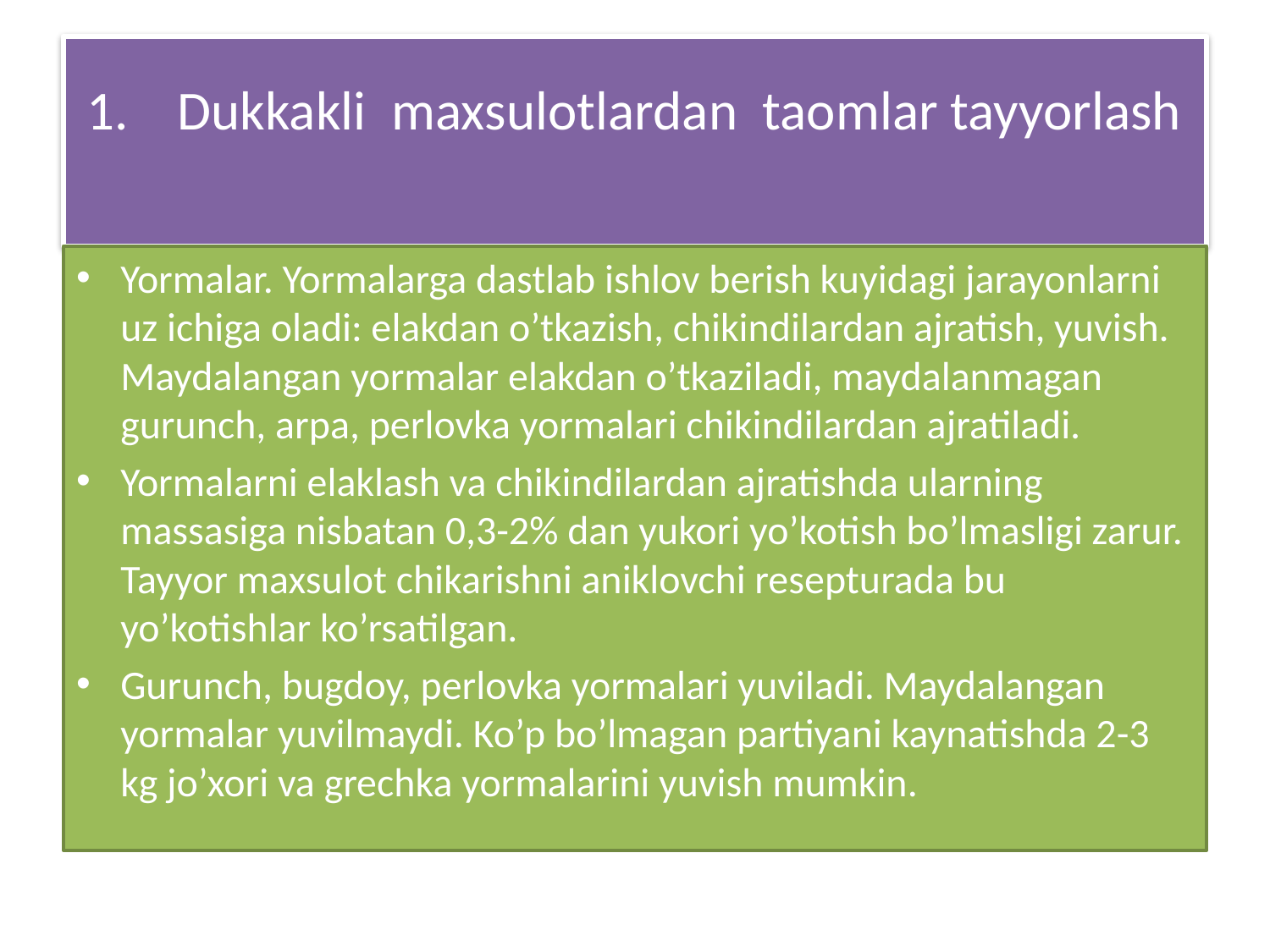

# 1.	Dukkakli  maxsulotlardan  taomlar tayyorlash
Yormalar. Yormalarga dastlab ishlov berish kuyidagi jarayonlarni uz ichiga oladi: elakdan o’tkazish, chikindilardan ajratish, yuvish. Maydalangan yormalar elakdan o’tkaziladi, maydalanmagan gurunch, arpa, perlovka yormalari chikindilardan ajratiladi.
Yormalarni elaklash va chikindilardan ajratishda ularning massasiga nisbatan 0,3-2% dan yukori yo’kotish bo’lmasligi zarur. Tayyor maxsulot chikarishni aniklovchi resepturada bu yo’kotishlar ko’rsatilgan.
Gurunch, bugdoy, perlovka yormalari yuviladi. Maydalangan yormalar yuvilmaydi. Ko’p bo’lmagan partiyani kaynatishda 2-3 kg jo’xori va grechka yormalarini yuvish mumkin.